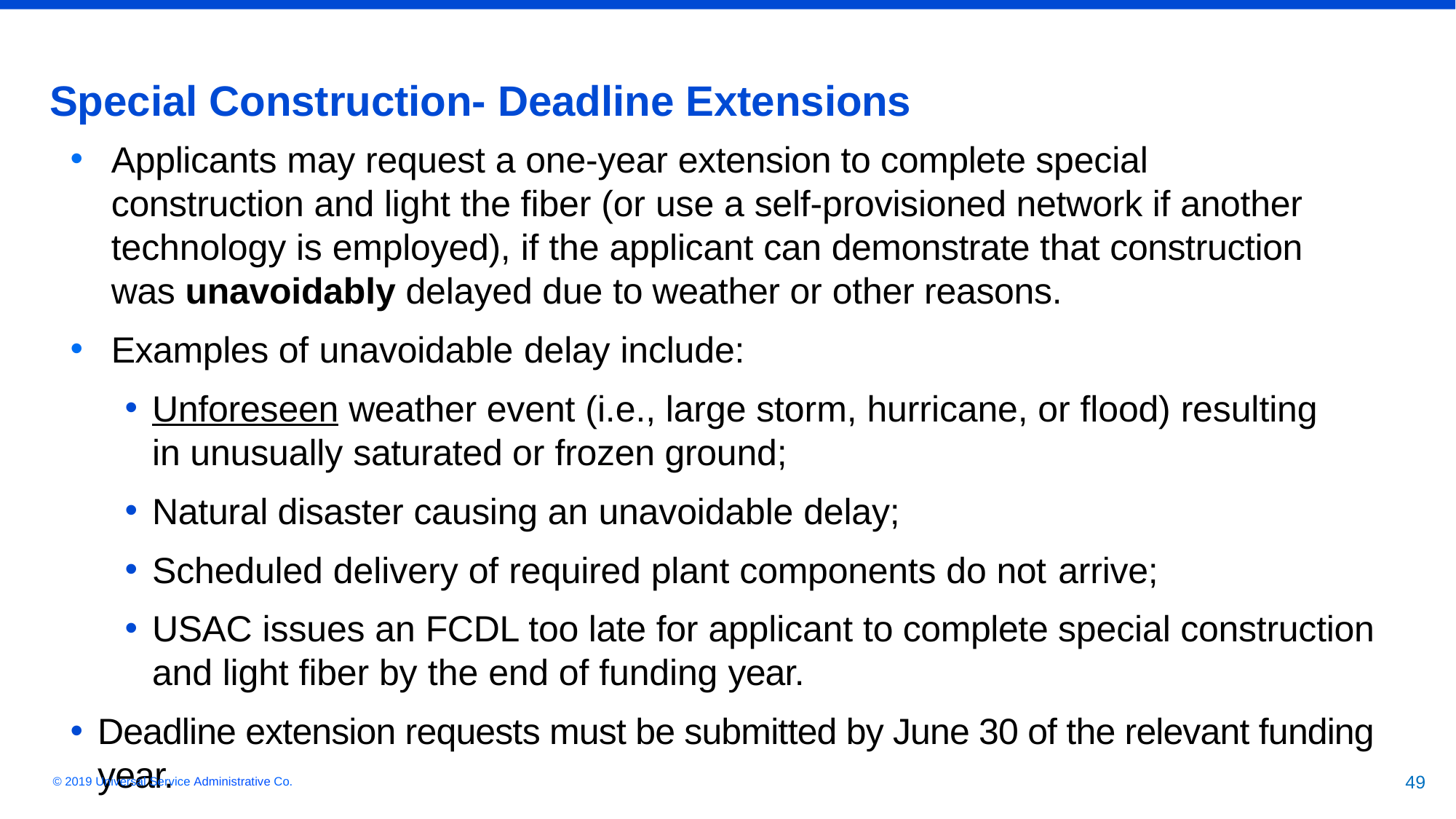

# Special Construction- Deadline Extensions
Applicants may request a one-year extension to complete special construction and light the fiber (or use a self-provisioned network if another technology is employed), if the applicant can demonstrate that construction was unavoidably delayed due to weather or other reasons.
Examples of unavoidable delay include:
Unforeseen weather event (i.e., large storm, hurricane, or flood) resulting in unusually saturated or frozen ground;
Natural disaster causing an unavoidable delay;
Scheduled delivery of required plant components do not arrive;
USAC issues an FCDL too late for applicant to complete special construction and light fiber by the end of funding year.
Deadline extension requests must be submitted by June 30 of the relevant funding year.

© 2019 Universal Service Administrative Co.
49